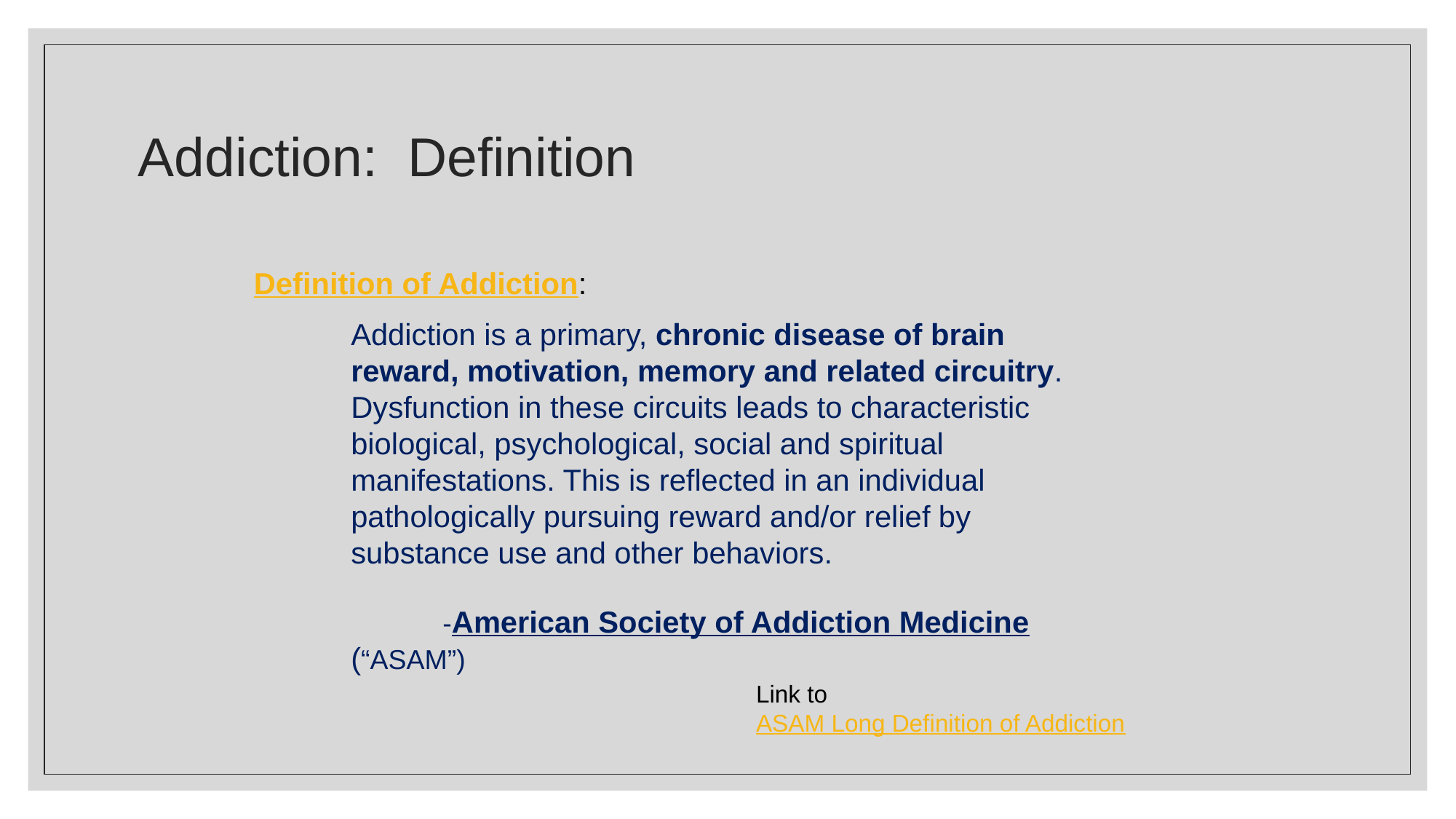

# Addiction:  Definition
 Definition of Addiction:

Addiction is a primary, chronic disease of brain reward, motivation, memory and related circuitry. Dysfunction in these circuits leads to characteristic biological, psychological, social and spiritual manifestations. This is reflected in an individual pathologically pursuing reward and/or relief by substance use and other behaviors.

            -American Society of Addiction Medicine (“ASAM”)

Link to  ASAM Long Definition of Addiction